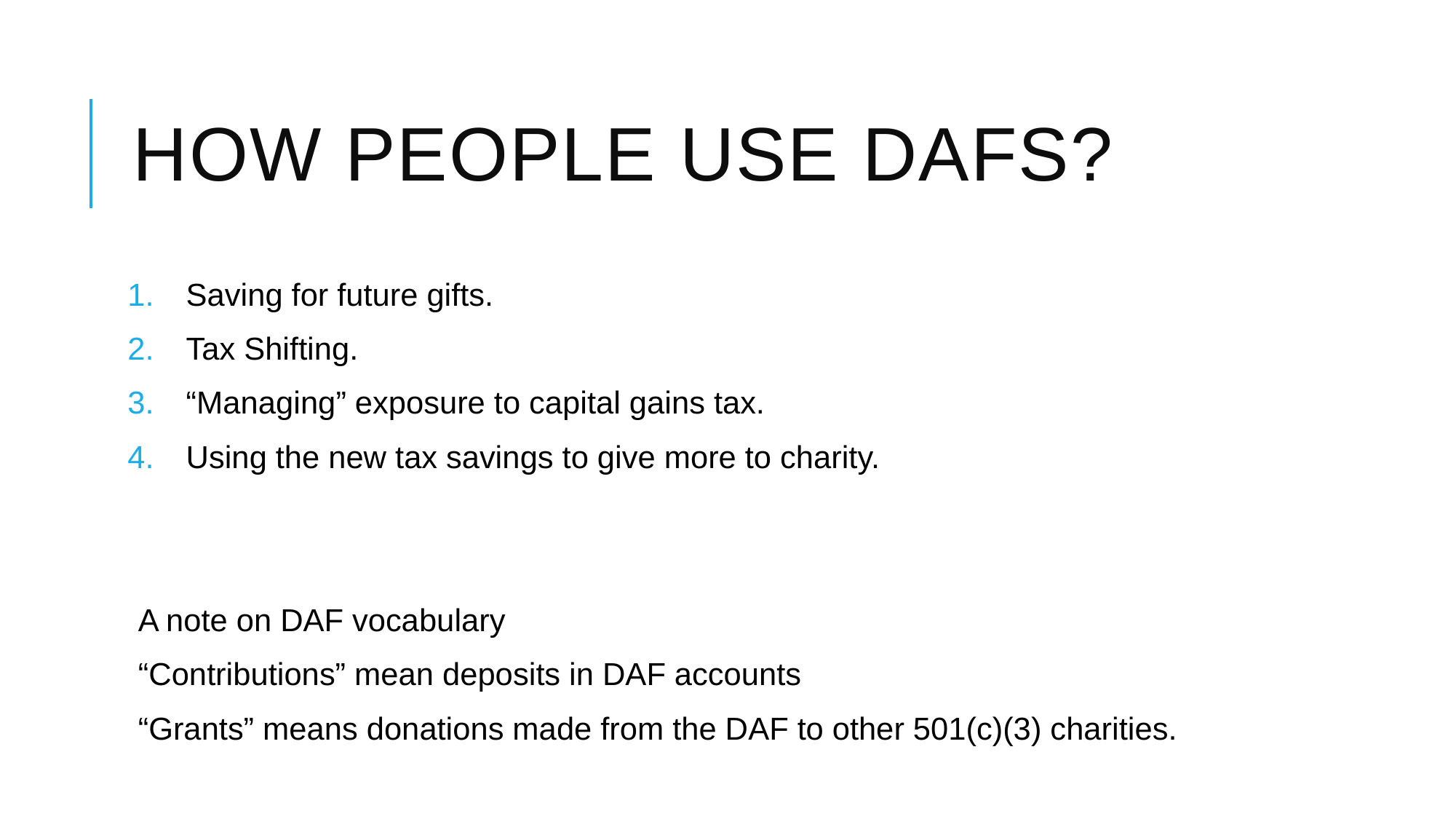

# How people use DAFs?
Saving for future gifts.
Tax Shifting.
“Managing” exposure to capital gains tax.
Using the new tax savings to give more to charity.

A note on DAF vocabulary
“Contributions” mean deposits in DAF accounts
“Grants” means donations made from the DAF to other 501(c)(3) charities.